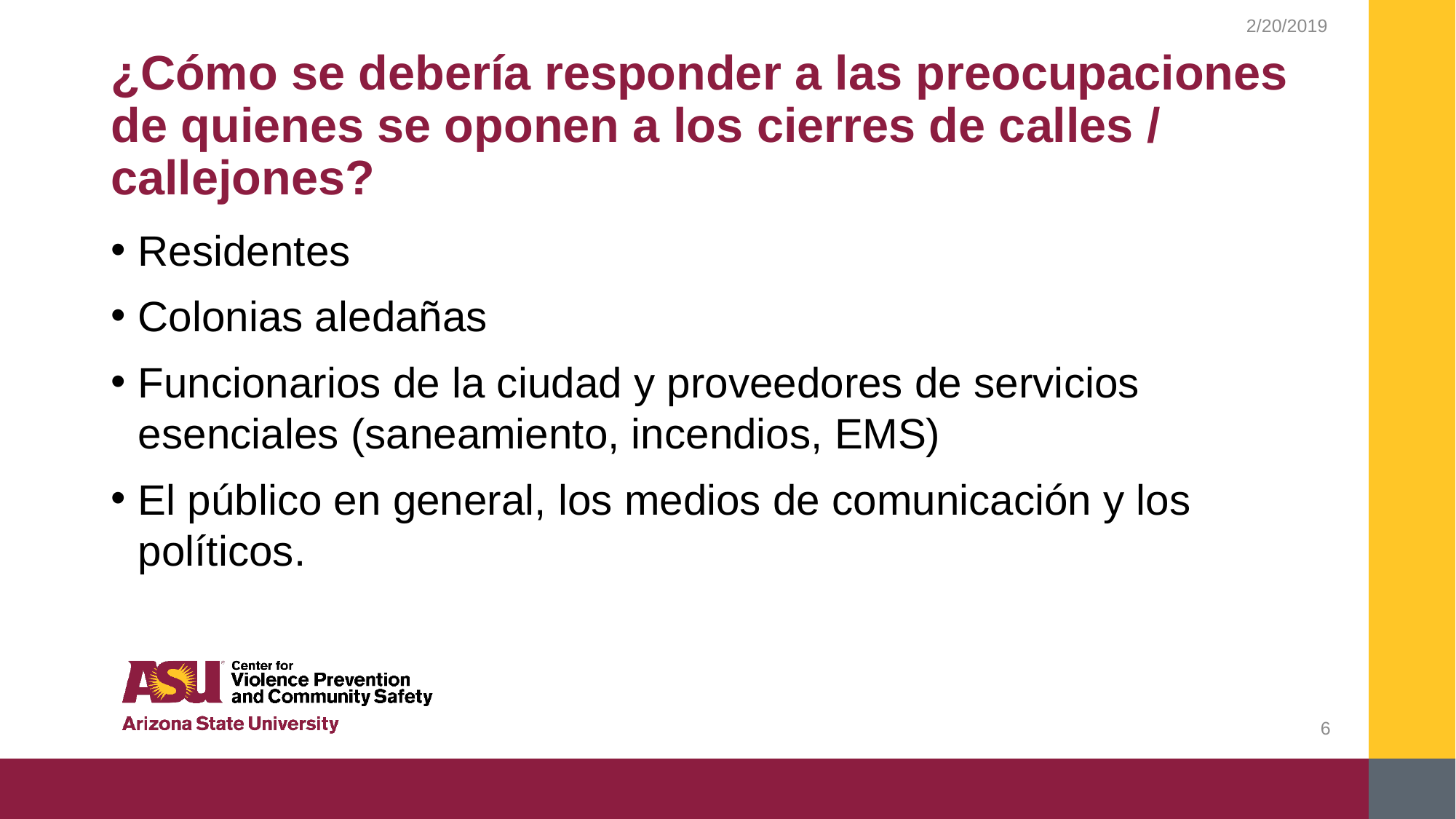

2/20/2019
# ¿Cómo se debería responder a las preocupaciones de quienes se oponen a los cierres de calles / callejones?
Residentes
Colonias aledañas
Funcionarios de la ciudad y proveedores de servicios esenciales (saneamiento, incendios, EMS)
El público en general, los medios de comunicación y los políticos.
6